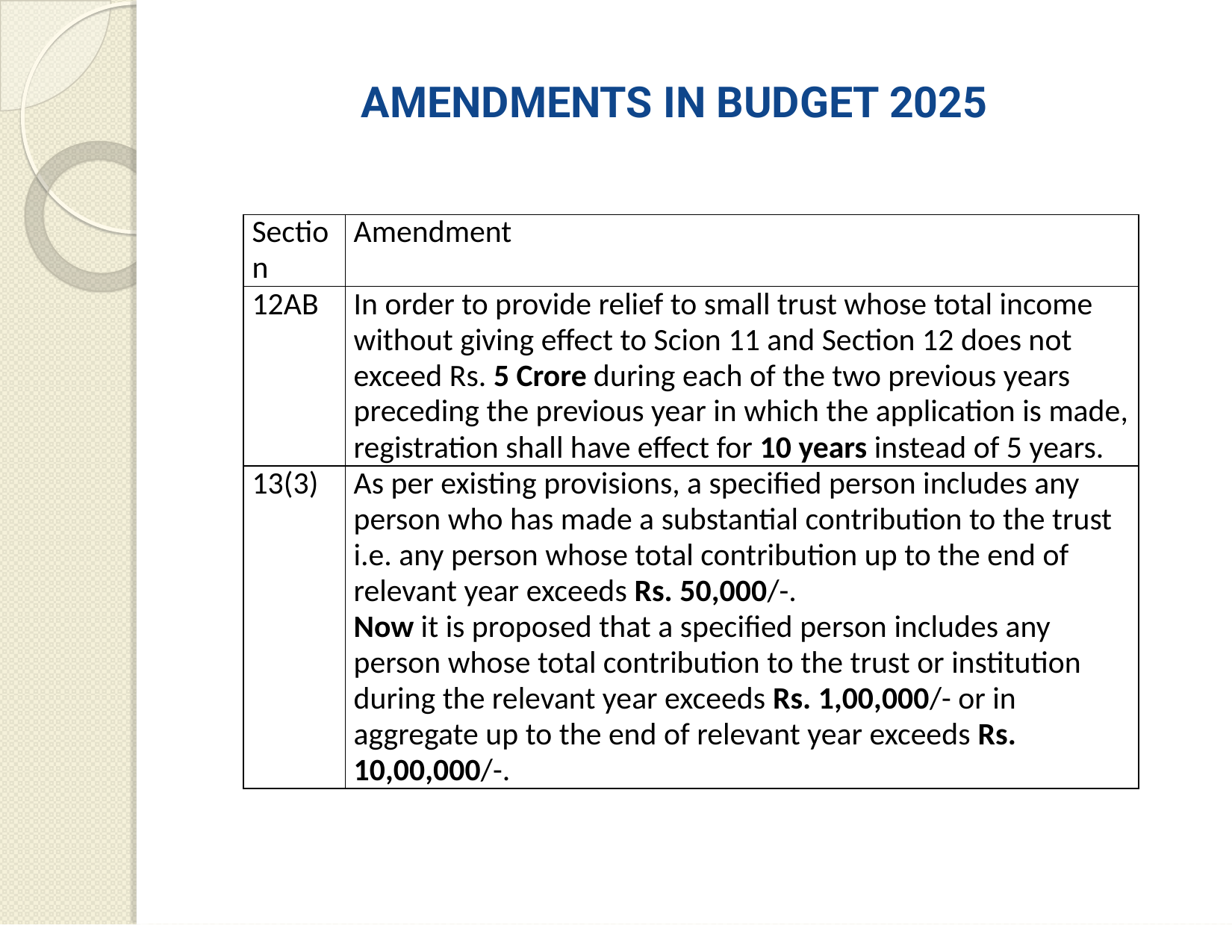

# AMENDMENTS IN BUDGET 2025
| Section | Amendment |
| --- | --- |
| 12AB | In order to provide relief to small trust whose total income without giving effect to Scion 11 and Section 12 does not exceed Rs. 5 Crore during each of the two previous years preceding the previous year in which the application is made, registration shall have effect for 10 years instead of 5 years. |
| 13(3) | As per existing provisions, a specified person includes any person who has made a substantial contribution to the trust i.e. any person whose total contribution up to the end of relevant year exceeds Rs. 50,000/-. Now it is proposed that a specified person includes any person whose total contribution to the trust or institution during the relevant year exceeds Rs. 1,00,000/- or in aggregate up to the end of relevant year exceeds Rs. 10,00,000/-. |